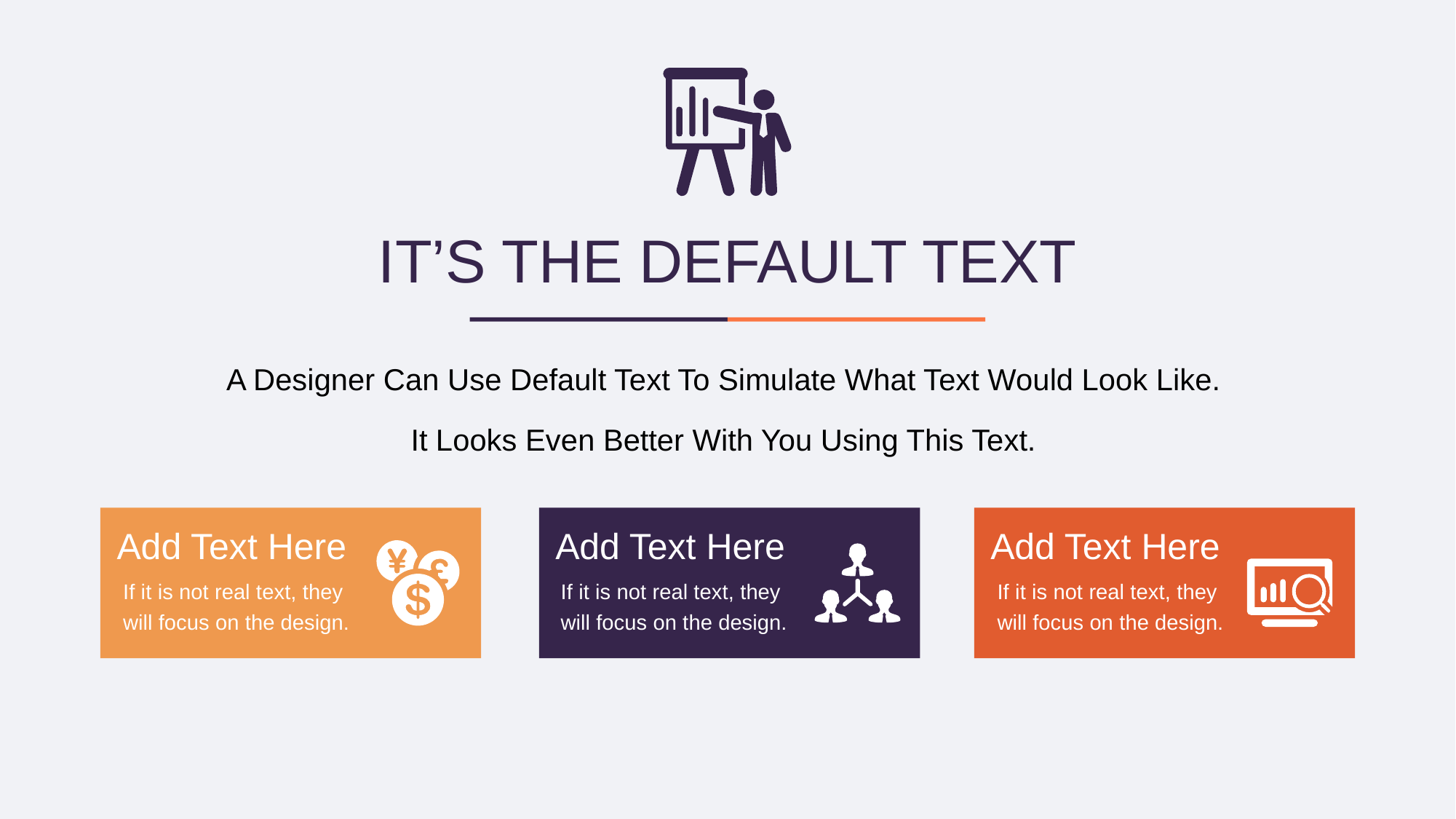

# IT’S THE DEFAULT TEXT
A Designer Can Use Default Text To Simulate What Text Would Look Like.
It Looks Even Better With You Using This Text.

Add Text Here
Add Text Here
Add Text Here

If it is not real text, they will focus on the design.
If it is not real text, they will focus on the design.
If it is not real text, they will focus on the design.